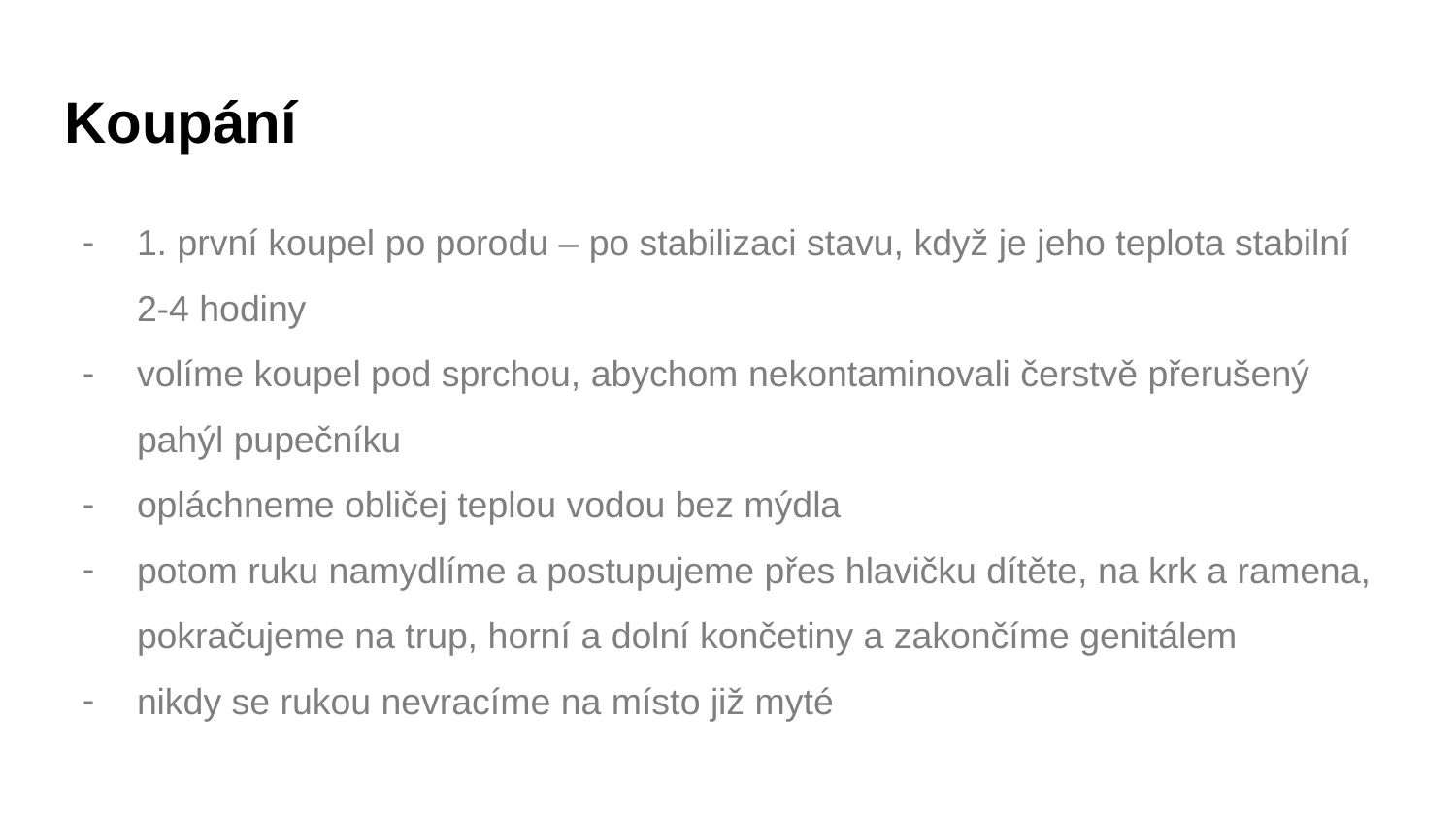

# Koupání
1. první koupel po porodu – po stabilizaci stavu, když je jeho teplota stabilní 2-4 hodiny
volíme koupel pod sprchou, abychom nekontaminovali čerstvě přerušený pahýl pupečníku
opláchneme obličej teplou vodou bez mýdla
potom ruku namydlíme a postupujeme přes hlavičku dítěte, na krk a ramena, pokračujeme na trup, horní a dolní končetiny a zakončíme genitálem
nikdy se rukou nevracíme na místo již myté